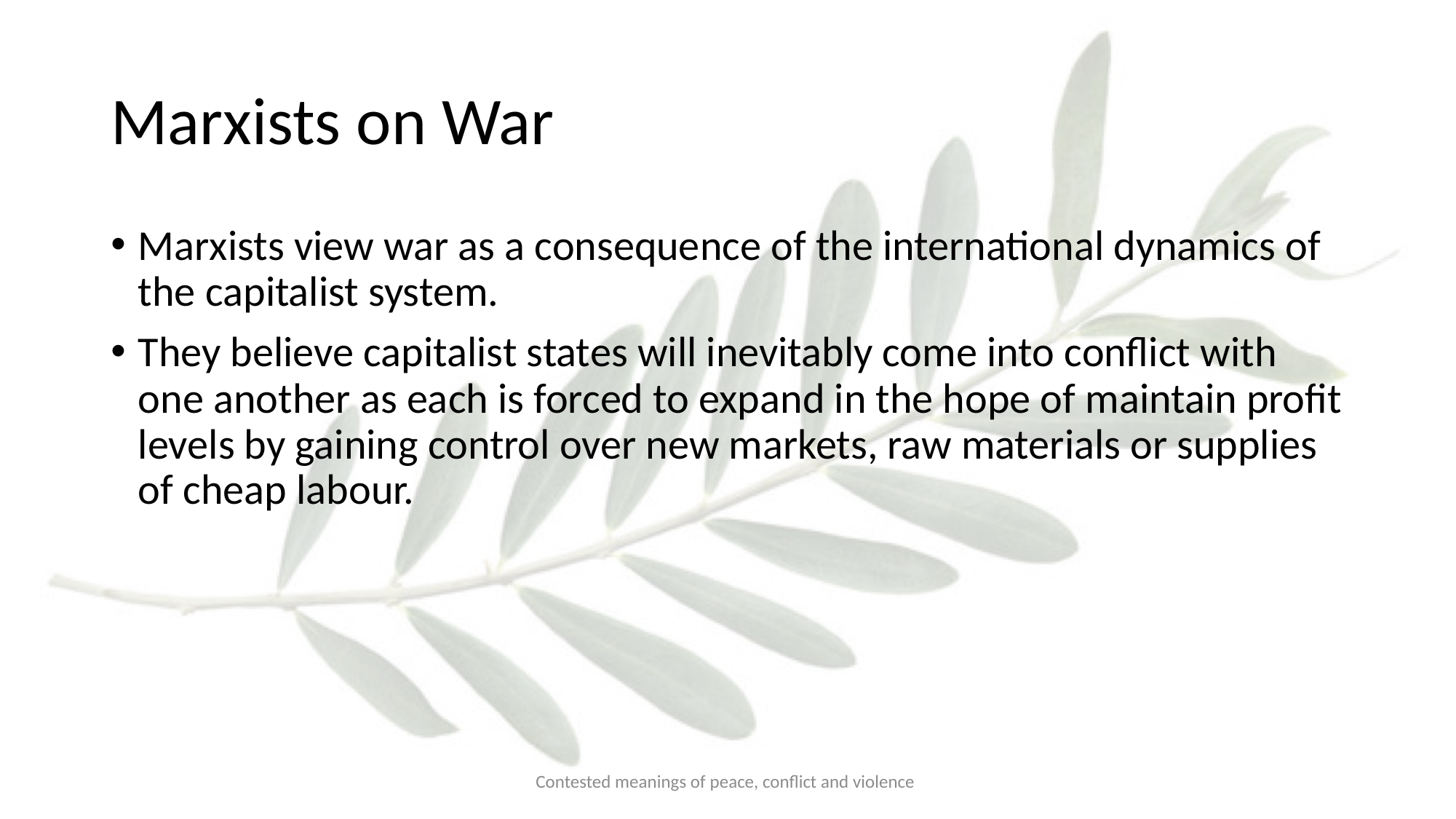

# Marxists on War
Marxists view war as a consequence of the international dynamics of the capitalist system.
They believe capitalist states will inevitably come into conflict with one another as each is forced to expand in the hope of maintain profit levels by gaining control over new markets, raw materials or supplies of cheap labour.
Contested meanings of peace, conflict and violence